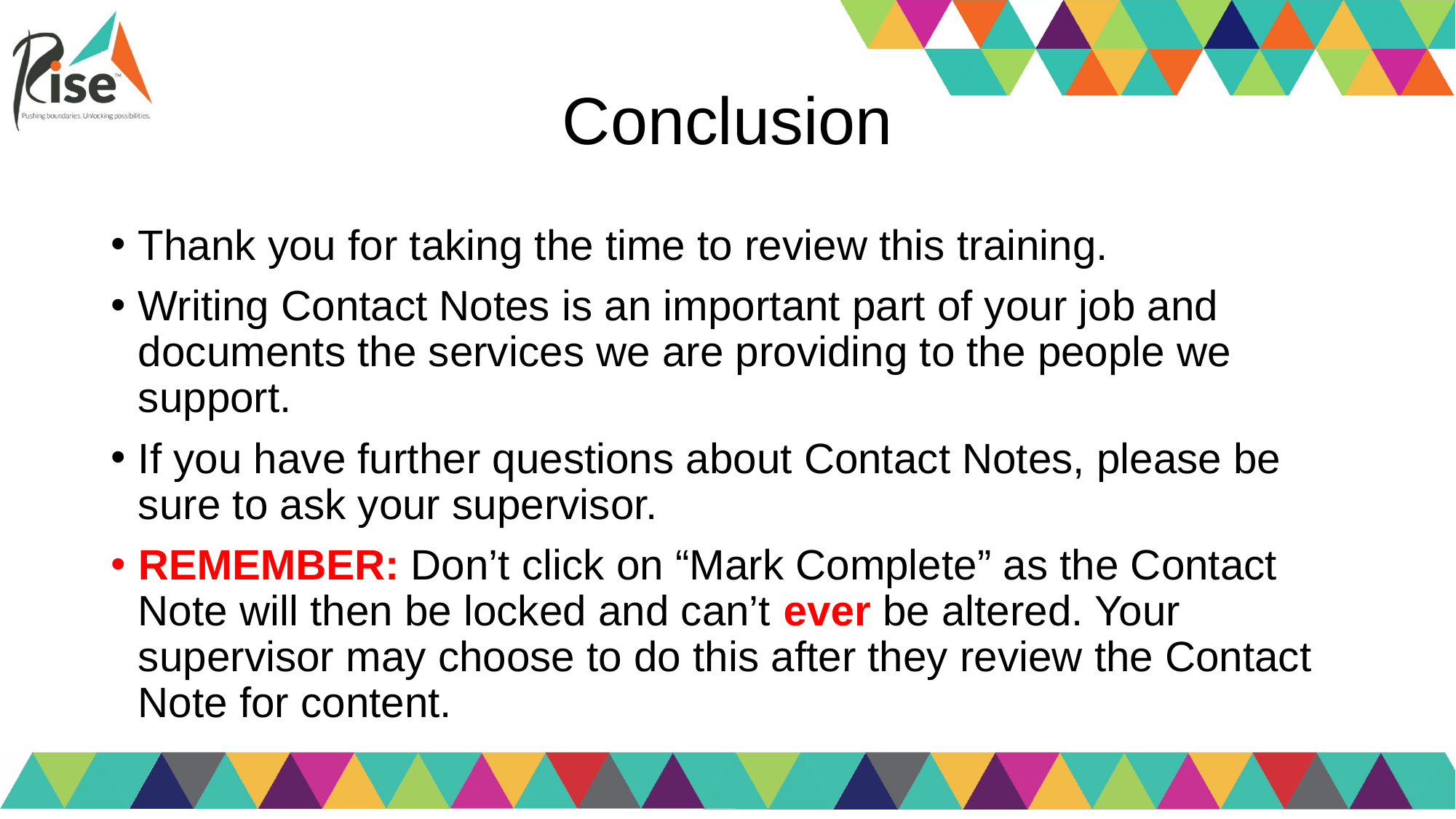

# Conclusion
Thank you for taking the time to review this training.
Writing Contact Notes is an important part of your job and documents the services we are providing to the people we support.
If you have further questions about Contact Notes, please be sure to ask your supervisor.
REMEMBER: Don’t click on “Mark Complete” as the Contact Note will then be locked and can’t ever be altered. Your supervisor may choose to do this after they review the Contact Note for content.